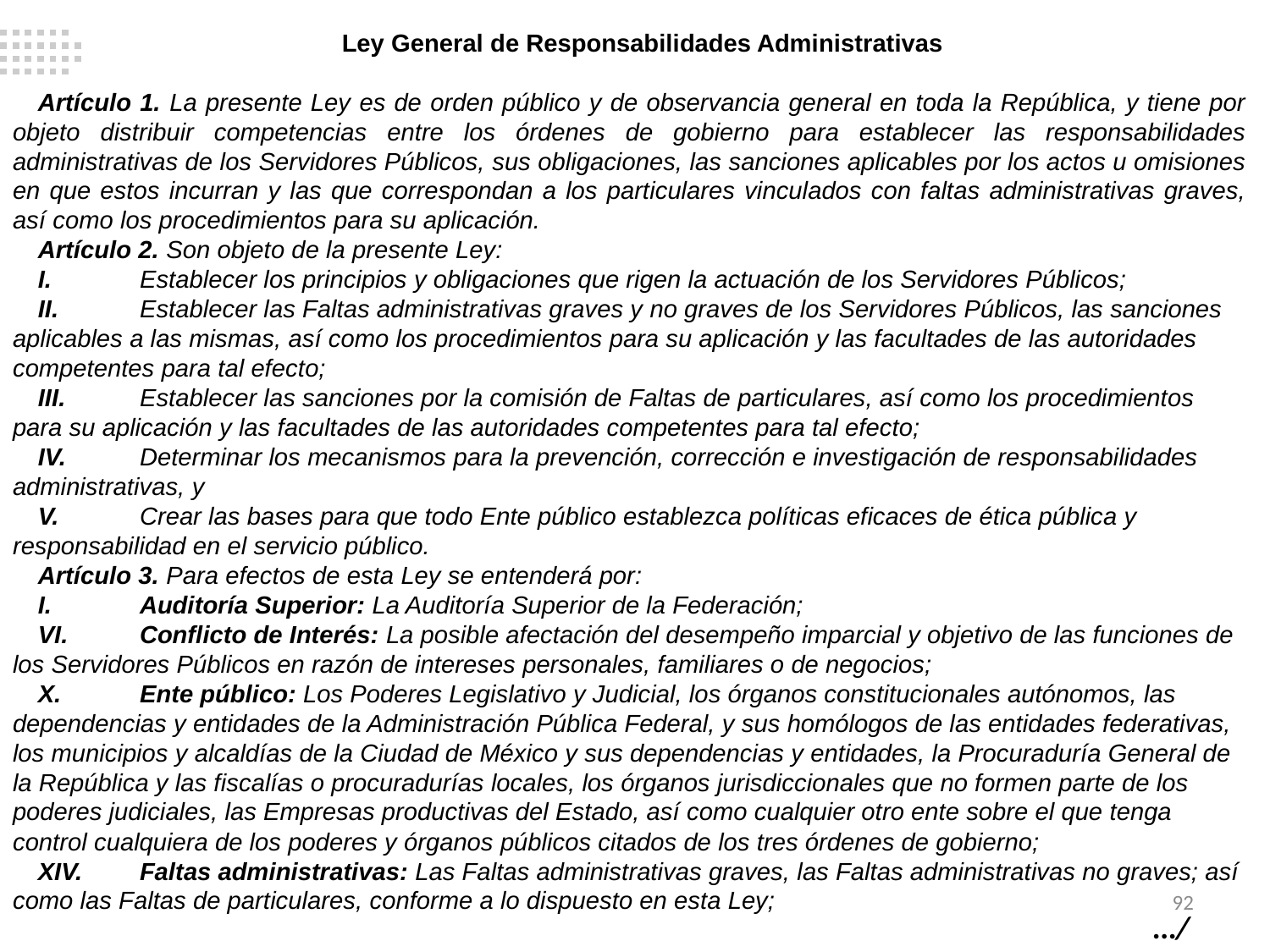

Ley General de Responsabilidades Administrativas

Artículo 1. La presente Ley es de orden público y de observancia general en toda la República, y tiene por objeto distribuir competencias entre los órdenes de gobierno para establecer las responsabilidades administrativas de los Servidores Públicos, sus obligaciones, las sanciones aplicables por los actos u omisiones en que estos incurran y las que correspondan a los particulares vinculados con faltas administrativas graves, así como los procedimientos para su aplicación.
Artículo 2. Son objeto de la presente Ley:
I.	Establecer los principios y obligaciones que rigen la actuación de los Servidores Públicos;
II.	Establecer las Faltas administrativas graves y no graves de los Servidores Públicos, las sanciones aplicables a las mismas, así como los procedimientos para su aplicación y las facultades de las autoridades competentes para tal efecto;
III.	Establecer las sanciones por la comisión de Faltas de particulares, así como los procedimientos para su aplicación y las facultades de las autoridades competentes para tal efecto;
IV.	Determinar los mecanismos para la prevención, corrección e investigación de responsabilidades administrativas, y
V.	Crear las bases para que todo Ente público establezca políticas eficaces de ética pública y responsabilidad en el servicio público.
Artículo 3. Para efectos de esta Ley se entenderá por:
I.	Auditoría Superior: La Auditoría Superior de la Federación;
VI.	Conflicto de Interés: La posible afectación del desempeño imparcial y objetivo de las funciones de los Servidores Públicos en razón de intereses personales, familiares o de negocios;
X.	Ente público: Los Poderes Legislativo y Judicial, los órganos constitucionales autónomos, las dependencias y entidades de la Administración Pública Federal, y sus homólogos de las entidades federativas, los municipios y alcaldías de la Ciudad de México y sus dependencias y entidades, la Procuraduría General de la República y las fiscalías o procuradurías locales, los órganos jurisdiccionales que no formen parte de los poderes judiciales, las Empresas productivas del Estado, así como cualquier otro ente sobre el que tenga control cualquiera de los poderes y órganos públicos citados de los tres órdenes de gobierno;
XIV.	Faltas administrativas: Las Faltas administrativas graves, las Faltas administrativas no graves; así como las Faltas de particulares, conforme a lo dispuesto en esta Ley;
 92
…/